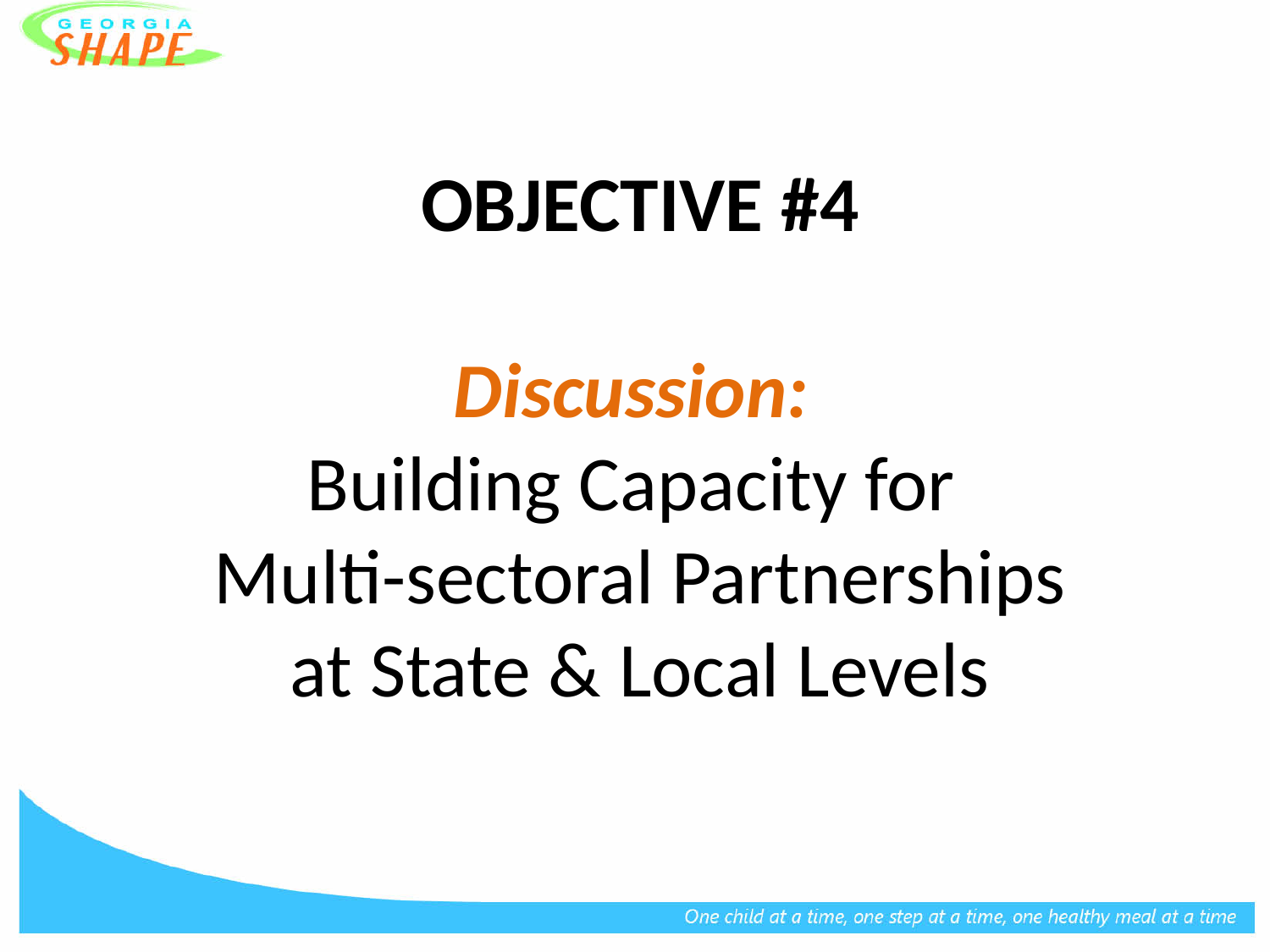

# OBJECTIVE #4 Discussion: Building Capacity for Multi-sectoral Partnerships at State & Local Levels